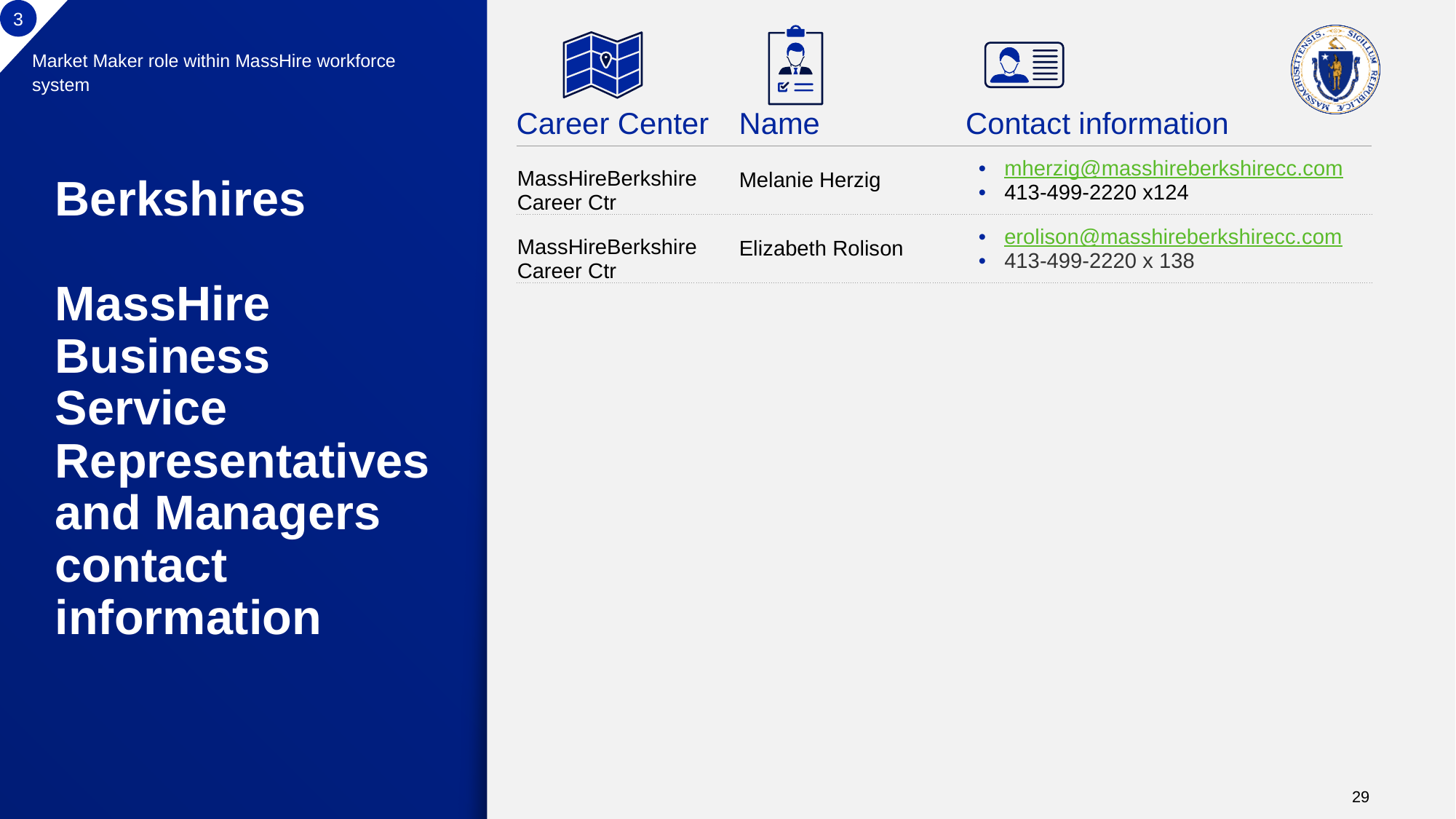

3

Market Maker role within MassHire workforce system
| Career Center | Name | Contact information |
| --- | --- | --- |
| MassHireBerkshire Career Ctr | Melanie Herzig | mherzig@masshireberkshirecc.com 413-499-2220 x124 |
| MassHireBerkshire Career Ctr | Elizabeth Rolison | erolison@masshireberkshirecc.com 413-499-2220 x 138 |
# Berkshires MassHire Business Service Representatives and Managers contact information